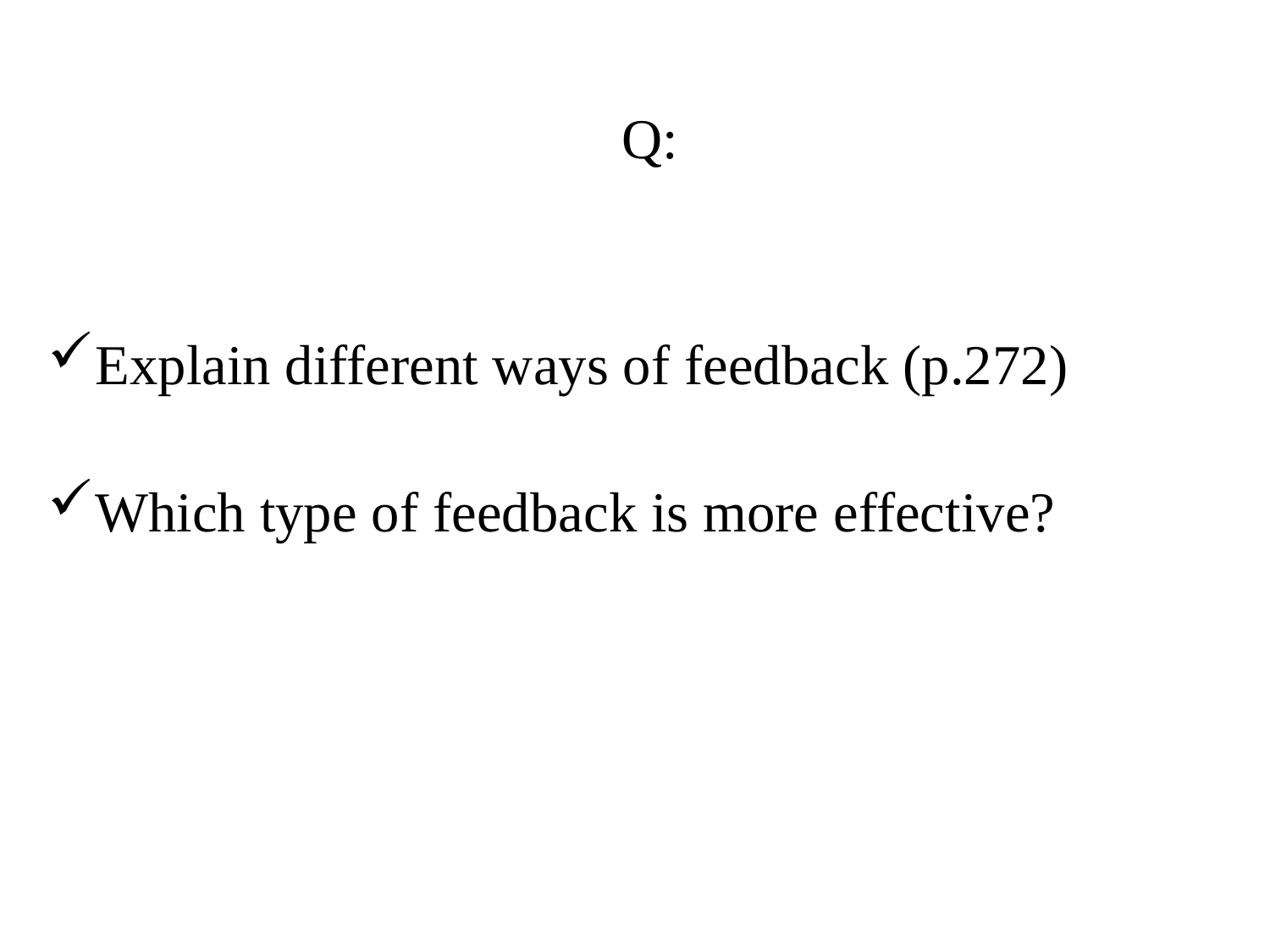

Q:

Explain different ways of feedback (p.272)
Which type of feedback is more effective?